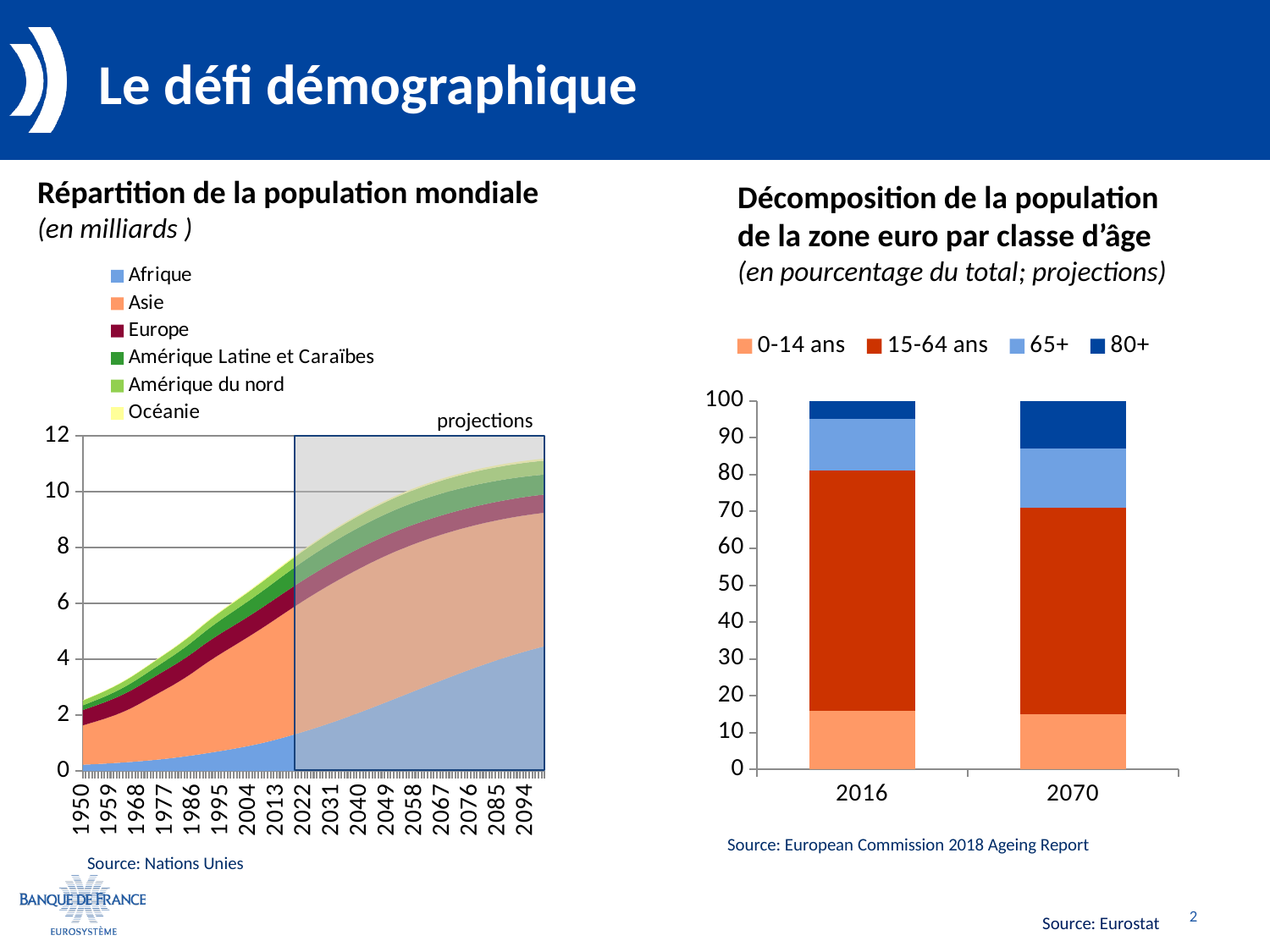

Le défi démographique
Répartition de la population mondiale
(en milliards )
Décomposition de la population
de la zone euro par classe d’âge
(en pourcentage du total; projections)

### Chart

| Category | Afrique | Asie | Europe | Amérique Latine et Caraïbes | Amérique du nord | Océanie |
|---|---|---|---|---|---|---|
| 1950 | 0.228670019 | 1.4040615900000002 | 0.549375019 | 0.168917693 | 0.172602624 | 0.012647776 |
| 1951 | 0.233277049 | 1.4345347849999999 | 0.554466929 | 0.173497126 | 0.17506960000000002 | 0.012971297 |
| 1952 | 0.238113121 | 1.4631598160000001 | 0.5599279810000001 | 0.17823393599999998 | 0.177873957 | 0.013275573 |
| 1953 | 0.243177791 | 1.490835714 | 0.565596267 | 0.18310743599999998 | 0.18094068900000002 | 0.013572461 |
| 1954 | 0.248471497 | 1.5183030100000001 | 0.571350534 | 0.188105273 | 0.184201252 | 0.013870902 |
| 1955 | 0.253995025 | 1.546143227 | 0.5771103599999999 | 0.193223682 | 0.18759352799999998 | 0.014176713 |
| 1956 | 0.259750195 | 1.574772653 | 0.582838184 | 0.19846773 | 0.191061864 | 0.014492818 |
| 1957 | 0.265739281 | 1.604448795 | 0.588537233 | 0.203850831 | 0.194557057 | 0.014819081 |
| 1958 | 0.271965261 | 1.6352884339999998 | 0.5942450779999999 | 0.209393369 | 0.198036251 | 0.01515285 |
| 1959 | 0.278431545 | 1.667297629 | 0.600023218 | 0.215119744 | 0.2014629 | 0.015489649999999999 |
| 1960 | 0.285142006 | 1.7004627520000002 | 0.605925437 | 0.221050541 | 0.20480656700000002 | 0.015825224 |
| 1961 | 0.292100079 | 1.7348470649999999 | 0.61196391 | 0.227193808 | 0.20804255 | 0.016157867 |
| 1962 | 0.299309231 | 1.7706756289999999 | 0.618079777 | 0.233537694 | 0.21115175 | 0.016490164 |
| 1963 | 0.30677211200000004 | 1.808371265 | 0.624130497 | 0.240046975 | 0.21412051699999998 | 0.016829986 |
| 1964 | 0.314491391 | 1.848452049 | 0.629925547 | 0.246672717 | 0.216940935 | 0.017188133 |
| 1965 | 0.32247063400000003 | 1.891228735 | 0.635332234 | 0.25337816 | 0.219611692 | 0.017571233 |
| 1966 | 0.330720407 | 1.936862071 | 0.640285798 | 0.260148659 | 0.222121858 | 0.017982612000000002 |
| 1967 | 0.339247878 | 1.9850861899999999 | 0.644832052 | 0.26699056800000004 | 0.224480144 | 0.018416989 |
| 1968 | 0.348049881 | 2.035238284 | 0.649085051 | 0.273914303 | 0.22673132199999999 | 0.018861859 |
| 1969 | 0.357119794 | 2.086393344 | 0.65321651 | 0.28093903499999995 | 0.22893702600000002 | 0.019299805 |
| 1970 | 0.366458929 | 2.137828395 | 0.657350134 | 0.288077452 | 0.231144706 | 0.019718034 |
| 1971 | 0.376067257 | 2.189385932 | 0.661522652 | 0.295329896 | 0.233371459 | 0.020113704000000003 |
| 1972 | 0.385965161 | 2.241096853 | 0.6656921450000001 | 0.302686188 | 0.23561513 | 0.020489704 |
| 1973 | 0.396198875 | 2.292666357 | 0.6698105999999999 | 0.31013641200000003 | 0.237880386 | 0.020846064999999997 |
| 1974 | 0.406828206 | 2.343802562 | 0.673799969 | 0.317666953 | 0.240166138 | 0.021184323 |
| 1975 | 0.417898074 | 2.394338004 | 0.677604816 | 0.32526748499999997 | 0.242471964 | 0.021506855 |
| 1976 | 0.429424761 | 2.444094013 | 0.6812205309999999 | 0.332929511 | 0.24480685800000002 | 0.02181192 |
| 1977 | 0.441404179 | 2.493191935 | 0.684673157 | 0.34065297600000005 | 0.247177281 | 0.022101729 |
| 1978 | 0.45383479200000004 | 2.542157731 | 0.687975138 | 0.348445874 | 0.24957580499999998 | 0.022387772 |
| 1979 | 0.466707331 | 2.591734858 | 0.691147012 | 0.356320904 | 0.25199047399999996 | 0.022685175999999998 |
| 1980 | 0.48001220899999997 | 2.642488969 | 0.694207337 | 0.364284305 | 0.254413646 | 0.023005068 |
| 1981 | 0.49374769900000004 | 2.694423536 | 0.697140911 | 0.37233798100000004 | 0.256844077 | 0.023351573 |
| 1982 | 0.507910465 | 2.747435334 | 0.6999497539999999 | 0.38046974699999997 | 0.259288526 | 0.023722342 |
| 1983 | 0.52248555 | 2.801830903 | 0.702689656 | 0.388654562 | 0.261756859 | 0.024113312999999997 |
| 1984 | 0.537453703 | 2.8579563539999997 | 0.705434113 | 0.396859511 | 0.264262669 | 0.024517511999999998 |
| 1985 | 0.5527962280000001 | 2.9159534440000003 | 0.708226818 | 0.405059621 | 0.266816288 | 0.024929397000000002 |
| 1986 | 0.5685056110000001 | 2.976023194 | 0.711091028 | 0.41323872100000003 | 0.269426276 | 0.025348398 |
| 1987 | 0.584569186 | 3.0378156 | 0.713985201 | 0.42139806900000004 | 0.27209291399999996 | 0.025775162 |
| 1988 | 0.600956701 | 3.100227169 | 0.716806509 | 0.42955119300000005 | 0.274808654 | 0.02620673 |
| 1989 | 0.617632012 | 3.161768286 | 0.719413066 | 0.43772060100000004 | 0.27756143699999997 | 0.026639715 |
| 1990 | 0.634567044 | 3.221341719 | 0.721698587 | 0.445919209 | 0.28034544 | 0.027071460999999998 |
| 1991 | 0.651763106 | 3.2785513429999997 | 0.723653725 | 0.454146504 | 0.28314282 | 0.027501305 |
| 1992 | 0.6692213419999999 | 3.333604095 | 0.725300091 | 0.46238412300000004 | 0.285962467 | 0.027929031 |
| 1993 | 0.686916862 | 3.3867598560000003 | 0.726604118 | 0.470605185 | 0.288855675 | 0.028353141 |
| 1994 | 0.704820799 | 3.43852643 | 0.727533923 | 0.478774195 | 0.291892257 | 0.028772099 |
| 1995 | 0.7229219610000001 | 3.489306253 | 0.728084593 | 0.486862562 | 0.295113733 | 0.029185313999999997 |
| 1996 | 0.741220519 | 3.539101069 | 0.72823251 | 0.49486721899999997 | 0.298550675 | 0.029593027999999997 |
| 1997 | 0.759752789 | 3.5878335210000003 | 0.728031016 | 0.502786732 | 0.302165132 | 0.029997105 |
| 1998 | 0.778592236 | 3.6357585099999996 | 0.7276500600000001 | 0.510597435 | 0.305846481 | 0.030401381 |
| 1999 | 0.797836027 | 3.683189786 | 0.727316733 | 0.5182719259999999 | 0.309442255 | 0.030810664 |
| 2000 | 0.8175660039999999 | 3.730370625 | 0.727200939 | 0.525794973 | 0.312845026 | 0.031229422 |
| 2001 | 0.837820928 | 3.777425069 | 0.727354723 | 0.533150548 | 0.316004041 | 0.031656849 |
| 2002 | 0.858622597 | 3.824369526 | 0.727754272 | 0.5403536459999999 | 0.318955126 | 0.032094472 |
| 2003 | 0.8800168660000001 | 3.87120174 | 0.728396633 | 0.547458825 | 0.321783263 | 0.03255166 |
| 2004 | 0.9020486010000001 | 3.917871151 | 0.729252505 | 0.5545414359999999 | 0.324616926 | 0.033040246 |
| 2005 | 0.924757708 | 3.964342662 | 0.730289682 | 0.561655871 | 0.32754582299999996 | 0.033567637000000004 |
| 2006 | 0.948156166 | 4.010602667 | 0.731530909 | 0.568818539 | 0.330601133 | 0.034138499 |
| 2007 | 0.972265961 | 4.056684697000001 | 0.7329637560000001 | 0.5760134939999999 | 0.333743187 | 0.034747498 |
| 2008 | 0.9971446700000001 | 4.102643673 | 0.73447449 | 0.583222304 | 0.33690634999999997 | 0.035379766 |
| 2009 | 1.022858654 | 4.148549798 | 0.735911175 | 0.590413658 | 0.339993501 | 0.036014267999999995 |
| 2010 | 1.0494463440000001 | 4.1944252120000005 | 0.7371635799999999 | 0.59756153 | 0.342936927 | 0.036635566 |
| 2011 | 1.0769338130000001 | 4.240280976 | 0.738177804 | 0.604661714 | 0.345716402 | 0.037237877 |
| 2012 | 1.1052852679999998 | 4.286014731 | 0.7389765420000001 | 0.6117138950000001 | 0.348362053 | 0.037824446000000005 |
| 2013 | 1.1343981920000001 | 4.331391205 | 0.739621182 | 0.618698846 | 0.350917629 | 0.038399398 |
| 2014 | 1.1641297890000002 | 4.376099655 | 0.7402107299999999 | 0.625593922 | 0.35344854800000003 | 0.038970389 |
| 2015 | 1.194369908 | 4.419897601 | 0.740813959 | 0.632380831 | 0.35600354100000003 | 0.039542980000000005 |
| 2016 | 1.22508051 | 4.462676730999999 | 0.741447158 | 0.639048639 | 0.35859381 | 0.040117432 |
| 2017 | 1.256268025 | 4.504428373 | 0.742073853 | 0.645593253 | 0.361207811 | 0.040690786 |
| 2018 | 1.287920518 | 4.545133094 | 0.74264801 | 0.652012001 | 0.36384448999999996 | 0.041261212 |
| 2019 | 1.320038716 | 4.584807071999999 | 0.7431026 | 0.658305557 | 0.366496802 | 0.041826176 |
| 2020 | 1.352622189 | 4.6234541909999995 | 0.743390045 | 0.664473538 | 0.369158557 | 0.042383789 |
| 2021 | 1.385654615 | 4.661038369 | 0.743496123 | 0.670510988 | 0.371831167 | 0.042933372000000004 |
| 2022 | 1.419122396 | 4.697504814 | 0.743438071 | 0.676412107 | 0.374515789 | 0.043475805 |
| 2023 | 1.453034271 | 4.732823225 | 0.743238044 | 0.682175047 | 0.37720451400000005 | 0.04401237400000001 |
| 2024 | 1.487406129 | 4.766965111999999 | 0.7429311080000001 | 0.687798806 | 0.379886626 | 0.044545042 |
| 2025 | 1.522250093 | 4.799909855 | 0.7425439429999999 | 0.6932818780000001 | 0.382552713 | 0.045075275000000005 |
| 2026 | 1.557562575 | 4.831638139000001 | 0.742084455 | 0.698622325 | 0.385199168 | 0.045603462 |
| 2027 | 1.593338261 | 4.862147053 | 0.741547811 | 0.703817038 | 0.387822371 | 0.046129108999999995 |
| 2028 | 1.629585987 | 4.8914552019999995 | 0.740933049 | 0.708861854 | 0.39041265500000005 | 0.046651605000000006 |
| 2029 | 1.666317064 | 4.9195935539999995 | 0.7402360379999999 | 0.7137518660000001 | 0.392958962 | 0.047169872 |
| 2030 | 1.703537504 | 4.946586362 | 0.739455618 | 0.7184833909999999 | 0.395452585 | 0.047683184 |
| 2031 | 1.741243659 | 4.972442842 | 0.7385946489999999 | 0.723054184 | 0.397888967 | 0.048191474000000005 |
| 2032 | 1.779425239 | 4.997160559 | 0.737662133 | 0.7274638149999999 | 0.40026674900000003 | 0.048695010999999996 |
| 2033 | 1.8180717290000001 | 5.0207400810000005 | 0.736669558 | 0.731712934 | 0.402584872 | 0.049193940000000005 |
| 2034 | 1.8571696029999998 | 5.043179046 | 0.735631399 | 0.735803282 | 0.404843818 | 0.049688468 |
| 2035 | 1.896703697 | 5.064479825 | 0.734559259 | 0.739736029 | 0.407044282 | 0.050178848 |
| 2036 | 1.936661446 | 5.084644871 | 0.733458059 | 0.7435110699999999 | 0.409186175 | 0.05066507 |
| 2037 | 1.977026733 | 5.103689081000001 | 0.7323297900000001 | 0.747127624 | 0.411269704 | 0.051147143 |
| 2038 | 2.017774373 | 5.1216424400000005 | 0.7311788880000001 | 0.75058578 | 0.413296828 | 0.051625488 |
| 2039 | 2.058875145 | 5.138542949 | 0.7300092610000001 | 0.75388551 | 0.415270358 | 0.052100426 |
| 2040 | 2.100301731 | 5.154419096 | 0.728823373 | 0.7570270130000001 | 0.417193461 | 0.05257233 |
| 2041 | 2.142034032 | 5.169286149 | 0.727623603 | 0.7600105420000001 | 0.41906779 | 0.053041157 |
| 2042 | 2.184052732 | 5.183143256 | 0.7264098179999999 | 0.76283654 | 0.42089668599999996 | 0.053506858 |
| 2043 | 2.226331727 | 5.195983342 | 0.725178432 | 0.7655054520000001 | 0.422687354 | 0.053969622 |
| 2044 | 2.2688430499999996 | 5.2077917010000006 | 0.723923916 | 0.7680178390000001 | 0.424448545 | 0.054429597999999996 |
| 2045 | 2.311561326 | 5.218558306 | 0.7226412959999999 | 0.770374333 | 0.426187589 | 0.054886722 |
| 2046 | 2.354463822 | 5.228289869 | 0.721330282 | 0.772575309 | 0.427908777 | 0.055341136 |
| 2047 | 2.397531544 | 5.236996045 | 0.7199897310000001 | 0.7746213719999999 | 0.42961417700000004 | 0.055792571000000006 |
| 2048 | 2.440746939 | 5.244673468999999 | 0.718613112 | 0.776513545 | 0.431306027 | 0.05624034 |
| 2049 | 2.4840942000000004 | 5.251317241000001 | 0.717192185 | 0.778253147 | 0.432985692 | 0.056683514000000004 |
| 2050 | 2.527556761 | 5.256927499 | 0.715721014 | 0.779841201 | 0.43465482299999997 | 0.057121455 |
| 2051 | 2.571117139 | 5.261515607 | 0.71419865 | 0.781278885 | 0.43631511900000003 | 0.05755380399999999 |
| 2052 | 2.614755642 | 5.265097184999999 | 0.7126267909999999 | 0.782566525 | 0.437969357 | 0.057980643 |
| 2053 | 2.658451115 | 5.267683934000001 | 0.711006293 | 0.783703575 | 0.439621349 | 0.058401968 |
| 2054 | 2.7021813339999996 | 5.2692892769999995 | 0.70933897 | 0.784689121 | 0.44127540600000004 | 0.058817887 |
| 2055 | 2.7459264070000002 | 5.269931516 | 0.707627727 | 0.7855226879999999 | 0.442934582 | 0.059228502 |
| 2056 | 2.7896669270000003 | 5.269628678 | 0.7058749059999999 | 0.786205263 | 0.44460006 | 0.059633705 |
| 2057 | 2.8333884819999997 | 5.268409586 | 0.70408468 | 0.7867383889999999 | 0.44627119 | 0.060033391000000005 |
| 2058 | 2.8770815279999997 | 5.266317671 | 0.702264549 | 0.787123437 | 0.447946619 | 0.060427607 |
| 2059 | 2.92073947 | 5.263404552 | 0.700423794 | 0.7873622809999999 | 0.449623914 | 0.060816358 |
| 2060 | 2.964353082 | 5.25971737 | 0.698571108 | 0.7874566 | 0.45130068199999995 | 0.061199627 |
| 2061 | 3.007906925 | 5.255287955 | 0.696711606 | 0.7874083810000001 | 0.452975584 | 0.061577454 |
| 2062 | 3.051382037 | 5.250143673 | 0.69485097 | 0.7872197249999999 | 0.454647119 | 0.061949775 |
| 2063 | 3.094761491 | 5.2443223969999995 | 0.692999221 | 0.786893233 | 0.456312214 | 0.062316676 |
| 2064 | 3.138027267 | 5.237862657 | 0.6911674910000001 | 0.786431591 | 0.457967344 | 0.062678332 |
| 2065 | 3.181160854 | 5.230800359 | 0.6893653860000001 | 0.785837896 | 0.459609 | 0.063034801 |
| 2066 | 3.224145333 | 5.223166165 | 0.687598853 | 0.78511498 | 0.46123530599999996 | 0.063386095 |
| 2067 | 3.2669618330000003 | 5.214987721 | 0.685871998 | 0.784266082 | 0.462843646 | 0.06373207 |
| 2068 | 3.309587756 | 5.2062931059999995 | 0.684189718 | 0.783294473 | 0.464428801 | 0.06407265 |
| 2069 | 3.3519985070000002 | 5.197108684000001 | 0.682556372 | 0.7822035110000001 | 0.46598468699999995 | 0.064407674 |
| 2070 | 3.394171069 | 5.187459467 | 0.680975519 | 0.7809969520000001 | 0.467506529 | 0.064737015 |
| 2071 | 3.4360863879999997 | 5.177373292 | 0.679450314 | 0.779678077 | 0.468991759 | 0.06506062 |
| 2072 | 3.4777266140000003 | 5.16687316 | 0.677982921 | 0.778251012 | 0.470439595 | 0.065378412 |
| 2073 | 3.519071835 | 5.155972374 | 0.676574419 | 0.7767208560000001 | 0.471849392 | 0.065690136 |
| 2074 | 3.5601018300000002 | 5.144679883999999 | 0.675224838 | 0.775093397 | 0.47322133 | 0.065995495 |
| 2075 | 3.600797691 | 5.133008396 | 0.673934026 | 0.7733738590000001 | 0.474555598 | 0.066294193 |
| 2076 | 3.641141475 | 5.120977429 | 0.672702079 | 0.771566735 | 0.47585201899999996 | 0.066586249 |
| 2077 | 3.681116717 | 5.108613245 | 0.671528585 | 0.769675753 | 0.477110347 | 0.06687162699999999 |
| 2078 | 3.720708116 | 5.095943554 | 0.670411475 | 0.7677041899999999 | 0.47833104 | 0.06715035000000001 |
| 2079 | 3.759901199 | 5.082998953 | 0.66934821 | 0.765655156 | 0.479514745 | 0.067422542 |
| 2080 | 3.798681715 | 5.069807932 | 0.668335805 | 0.763531862 | 0.48066256900000004 | 0.067688301 |
| 2081 | 3.837034622 | 5.056389788 | 0.667372242 | 0.761338439 | 0.481775308 | 0.067947641 |
| 2082 | 3.874945058 | 5.04276423 | 0.6664548730000001 | 0.759079265 | 0.482854608 | 0.06820058500000001 |
| 2083 | 3.912399374 | 5.02895992 | 0.665580428 | 0.756758909 | 0.48390356199999995 | 0.068447462 |
| 2084 | 3.949384312 | 5.0150072980000004 | 0.664744995 | 0.754382082 | 0.484926001 | 0.068688477 |
| 2085 | 3.985886746 | 5.000931899 | 0.6639446600000001 | 0.751953356 | 0.485925249 | 0.068923894 |
| 2086 | 4.021894387 | 4.9867518760000005 | 0.663176207 | 0.749476717 | 0.48690269 | 0.069153878 |
| 2087 | 4.057394393 | 4.972478089 | 0.662435839 | 0.74695606 | 0.48785974099999996 | 0.069378367 |
| 2088 | 4.092373472 | 4.958119157 | 0.661718307 | 0.744396359 | 0.488799942 | 0.069597587 |
| 2089 | 4.126818332 | 4.943679711 | 0.661017709 | 0.741802874 | 0.489727291 | 0.069811698 |
| 2090 | 4.160716504 | 4.9291641109999995 | 0.6603286380000001 | 0.7391804120000001 | 0.490644725 | 0.070020803 |
| 2091 | 4.194057086 | 4.914577565 | 0.659646778 | 0.7365327140000001 | 0.491553581 | 0.07022491099999999 |
| 2092 | 4.226830047 | 4.899925891 | 0.658968455 | 0.7338629470000001 | 0.492453869 | 0.070424014 |
| 2093 | 4.259026664 | 4.885214449 | 0.6582905259999999 | 0.7311737739999999 | 0.493344549 | 0.07061803 |
| 2094 | 4.290638534 | 4.870446803 | 0.657609954 | 0.7284674910000001 | 0.49422413299999995 | 0.070806796 |
| 2095 | 4.32165759 | 4.855623778 | 0.656923489 | 0.725746516 | 0.49509114000000004 | 0.070990283 |
| 2096 | 4.3520759469999994 | 4.840743181 | 0.656227522 | 0.723013394 | 0.49594418199999996 | 0.071168288 |
| 2097 | 4.381885852 | 4.825799644 | 0.655517997 | 0.720270582 | 0.496782118 | 0.071340657 |
| 2098 | 4.411079612 | 4.810784049 | 0.654790448 | 0.717520913 | 0.497604064 | 0.071507317 |
| 2099 | 4.4396496579999996 | 4.79568439 | 0.654039965 | 0.714767281 | 0.49840937 | 0.071668078 |
| 2100 | 4.467588433 | 4.780484993 | 0.653261252 | 0.7120126360000001 | 0.499197606 | 0.071822801 |

### Chart

| Category | 0-14 ans | 15-64 ans | 65+ | 80+ |
|---|---|---|---|---|
| 2016 | 16.0 | 65.0 | 14.0 | 5.0 |
| 2070 | 15.0 | 56.0 | 16.0 | 13.0 |
projections
Source: European Commission 2018 Ageing Report
Source: Nations Unies
2
Source: Eurostat